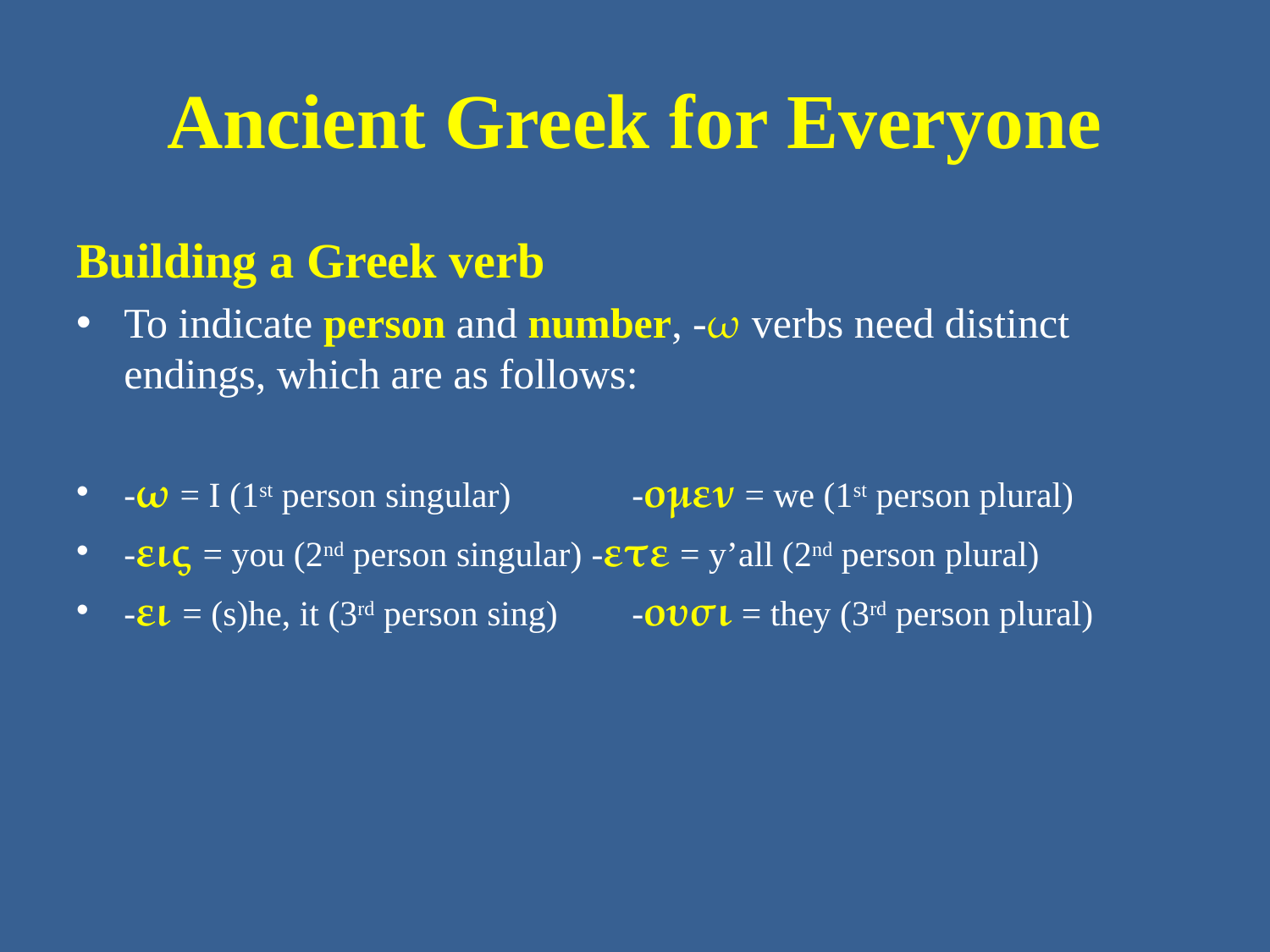

# Ancient Greek for Everyone
Building a Greek verb
To indicate person and number, -ω verbs need distinct endings, which are as follows:

-ω = I (1st person singular)  	-ομεν = we (1st person plural)
-εις = you (2nd person singular) -ετε = y’all (2nd person plural)
-ει = (s)he, it (3rd person sing)  	-ουσι = they (3rd person plural)